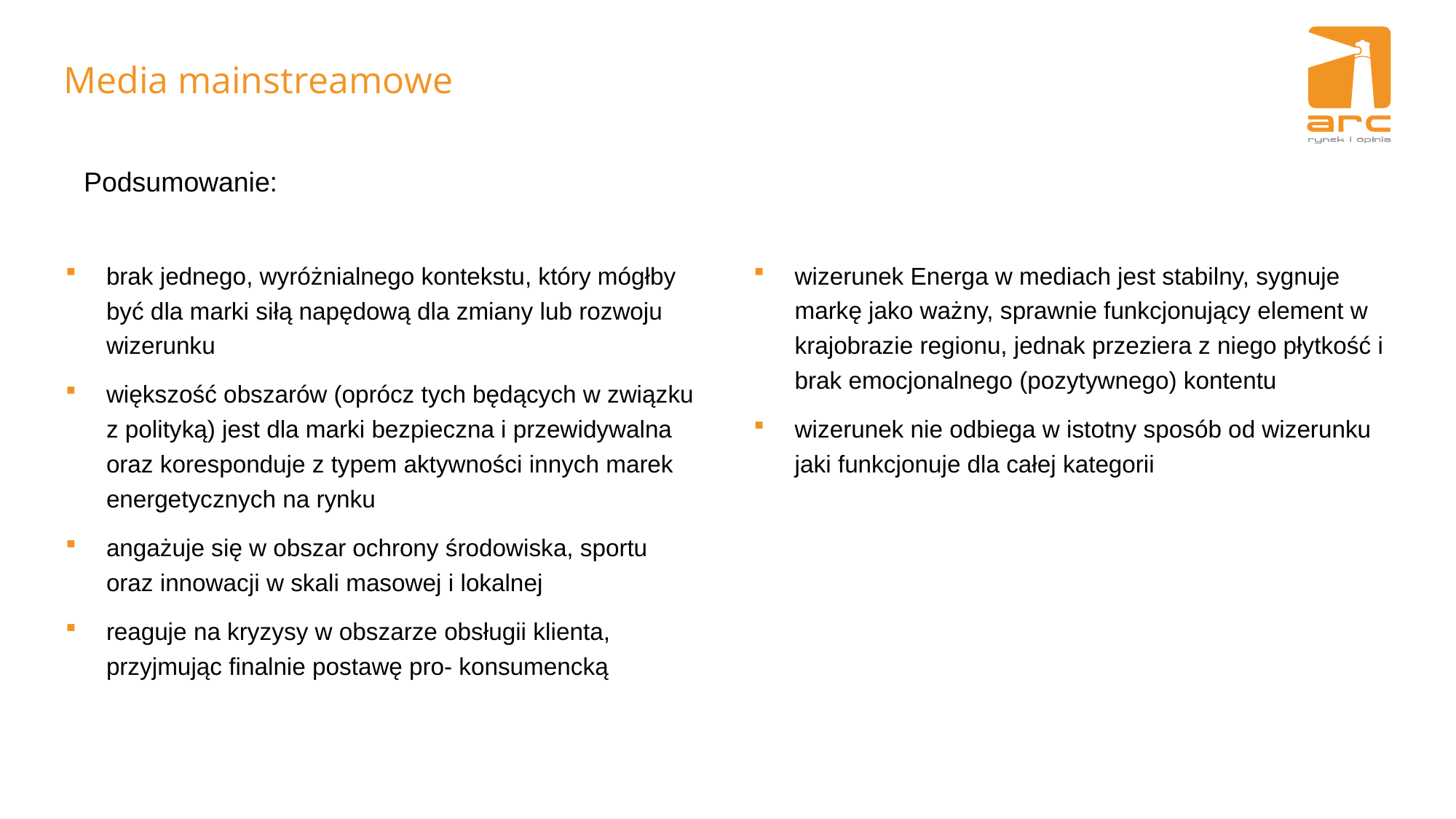

Media mainstreamowe
Podsumowanie:
wizerunek Energa w mediach jest stabilny, sygnuje markę jako ważny, sprawnie funkcjonujący element w krajobrazie regionu, jednak przeziera z niego płytkość i brak emocjonalnego (pozytywnego) kontentu
wizerunek nie odbiega w istotny sposób od wizerunku jaki funkcjonuje dla całej kategorii

brak jednego, wyróżnialnego kontekstu, który mógłby być dla marki siłą napędową dla zmiany lub rozwoju wizerunku
większość obszarów (oprócz tych będących w związku z polityką) jest dla marki bezpieczna i przewidywalna oraz koresponduje z typem aktywności innych marek energetycznych na rynku
angażuje się w obszar ochrony środowiska, sportu oraz innowacji w skali masowej i lokalnej
reaguje na kryzysy w obszarze obsługii klienta, przyjmując finalnie postawę pro- konsumencką

20